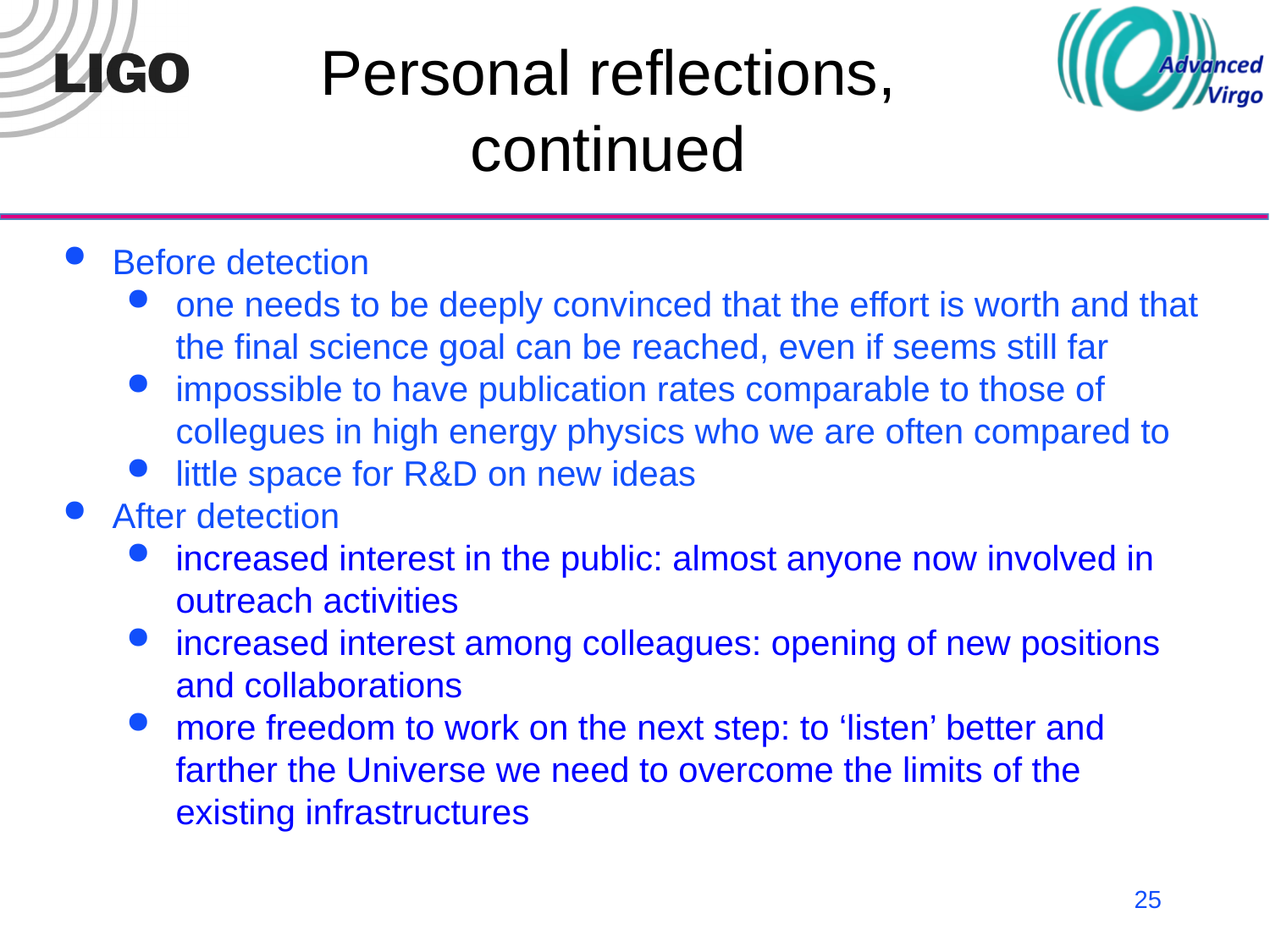

Personal reflections, continued
Before detection
one needs to be deeply convinced that the effort is worth and that the final science goal can be reached, even if seems still far
impossible to have publication rates comparable to those of collegues in high energy physics who we are often compared to
little space for R&D on new ideas
After detection
increased interest in the public: almost anyone now involved in outreach activities
increased interest among colleagues: opening of new positions and collaborations
more freedom to work on the next step: to ‘listen’ better and farther the Universe we need to overcome the limits of the existing infrastructures

25